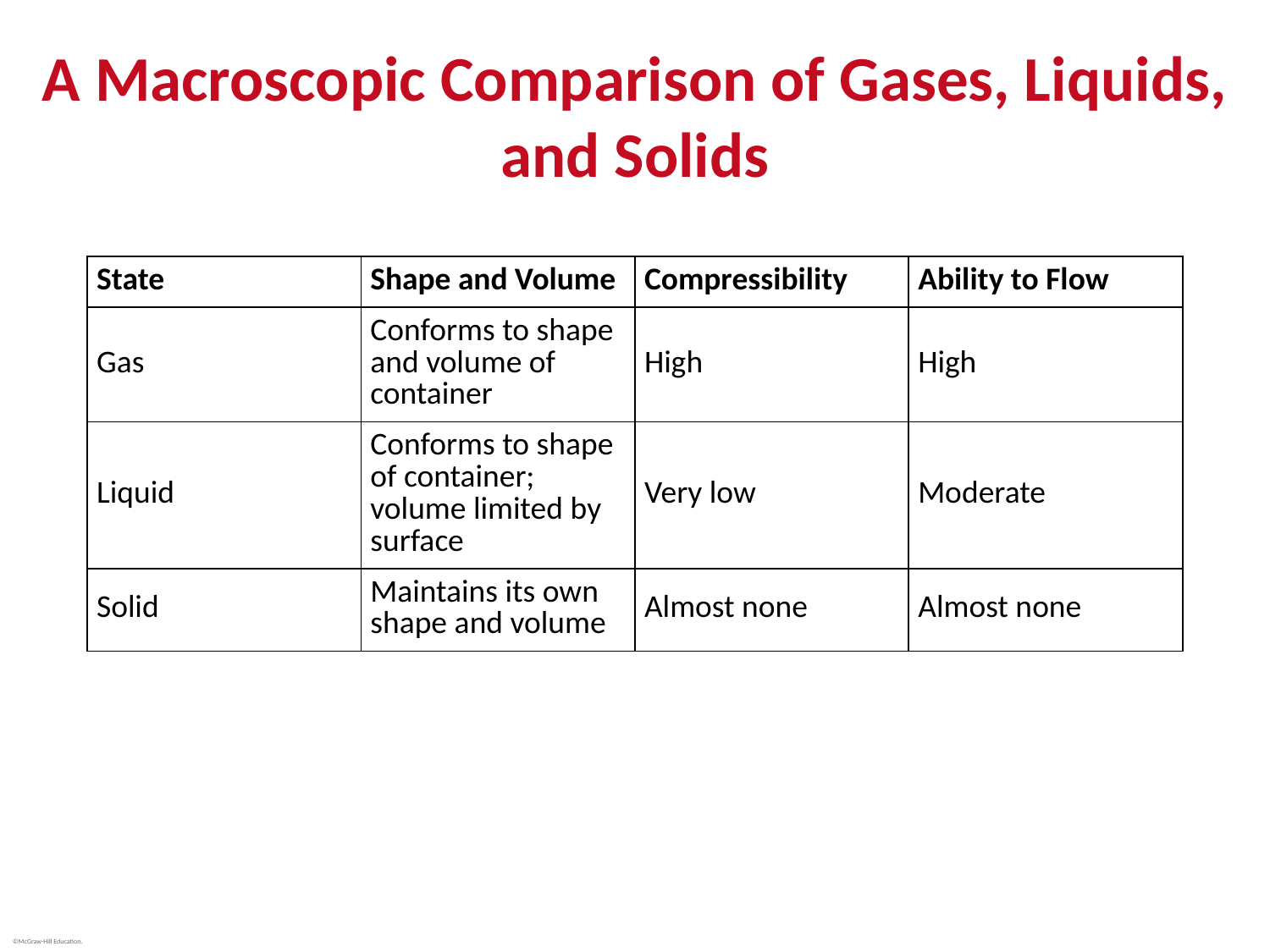

# A Macroscopic Comparison of Gases, Liquids, and Solids
| State | Shape and Volume | Compressibility | Ability to Flow |
| --- | --- | --- | --- |
| Gas | Conforms to shape and volume of container | High | High |
| Liquid | Conforms to shape of container; volume limited by surface | Very low | Moderate |
| Solid | Maintains its own shape and volume | Almost none | Almost none |